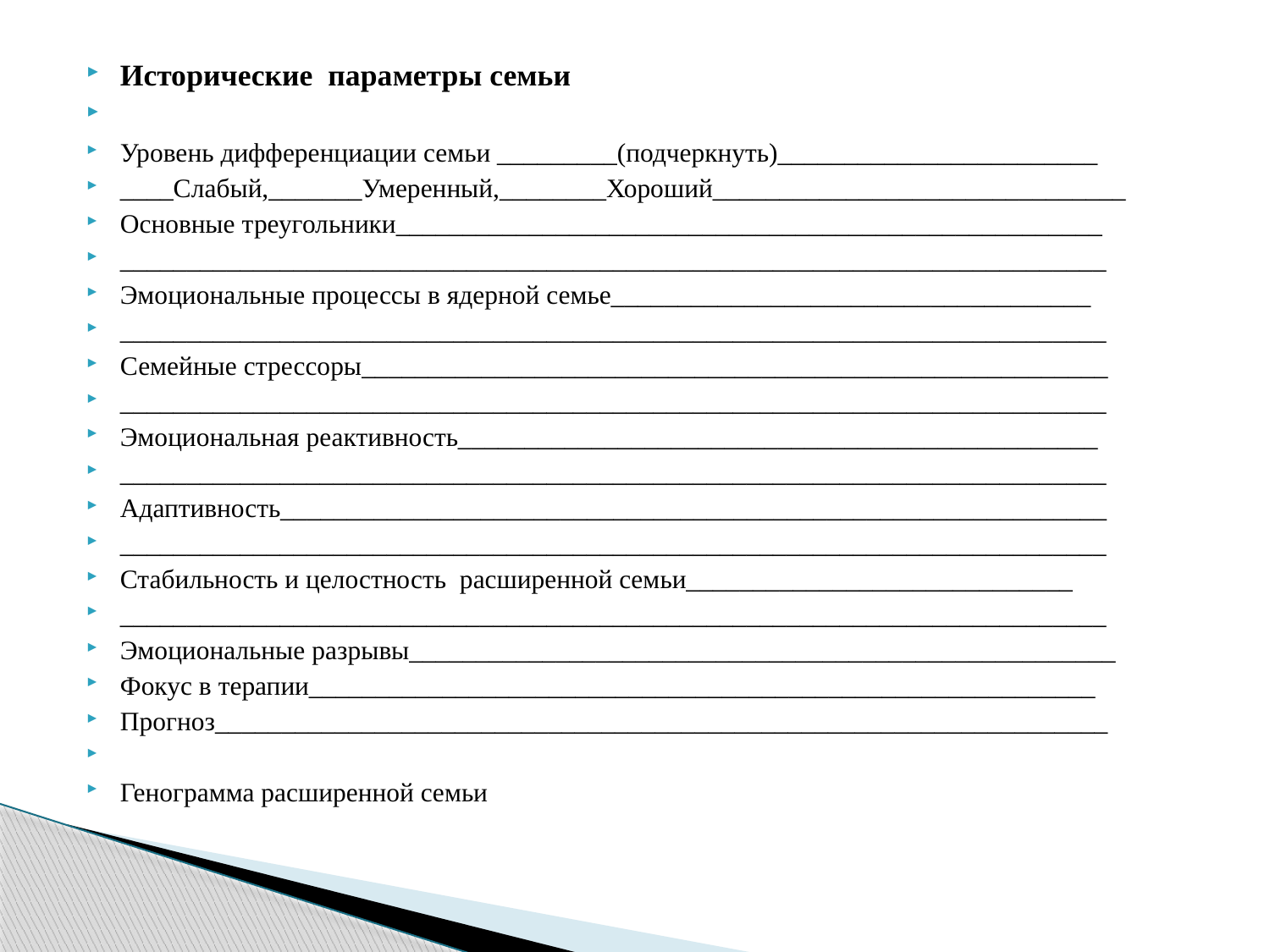

Исторические  параметры семьи

Уровень дифференциации семьи _________(подчеркнуть)________________________
____Слабый,_______Умеренный,________Хороший_______________________________
Основные треугольники_____________________________________________________
__________________________________________________________________________
Эмоциональные процессы в ядерной семье____________________________________
__________________________________________________________________________
Семейные стрессоры________________________________________________________
__________________________________________________________________________
Эмоциональная реактивность________________________________________________
__________________________________________________________________________
Адаптивность______________________________________________________________
__________________________________________________________________________
Стабильность и целостность  расширенной семьи_____________________________
__________________________________________________________________________
Эмоциональные разрывы_____________________________________________________
Фокус в терапии___________________________________________________________
Прогноз___________________________________________________________________

Генограмма расширенной семьи